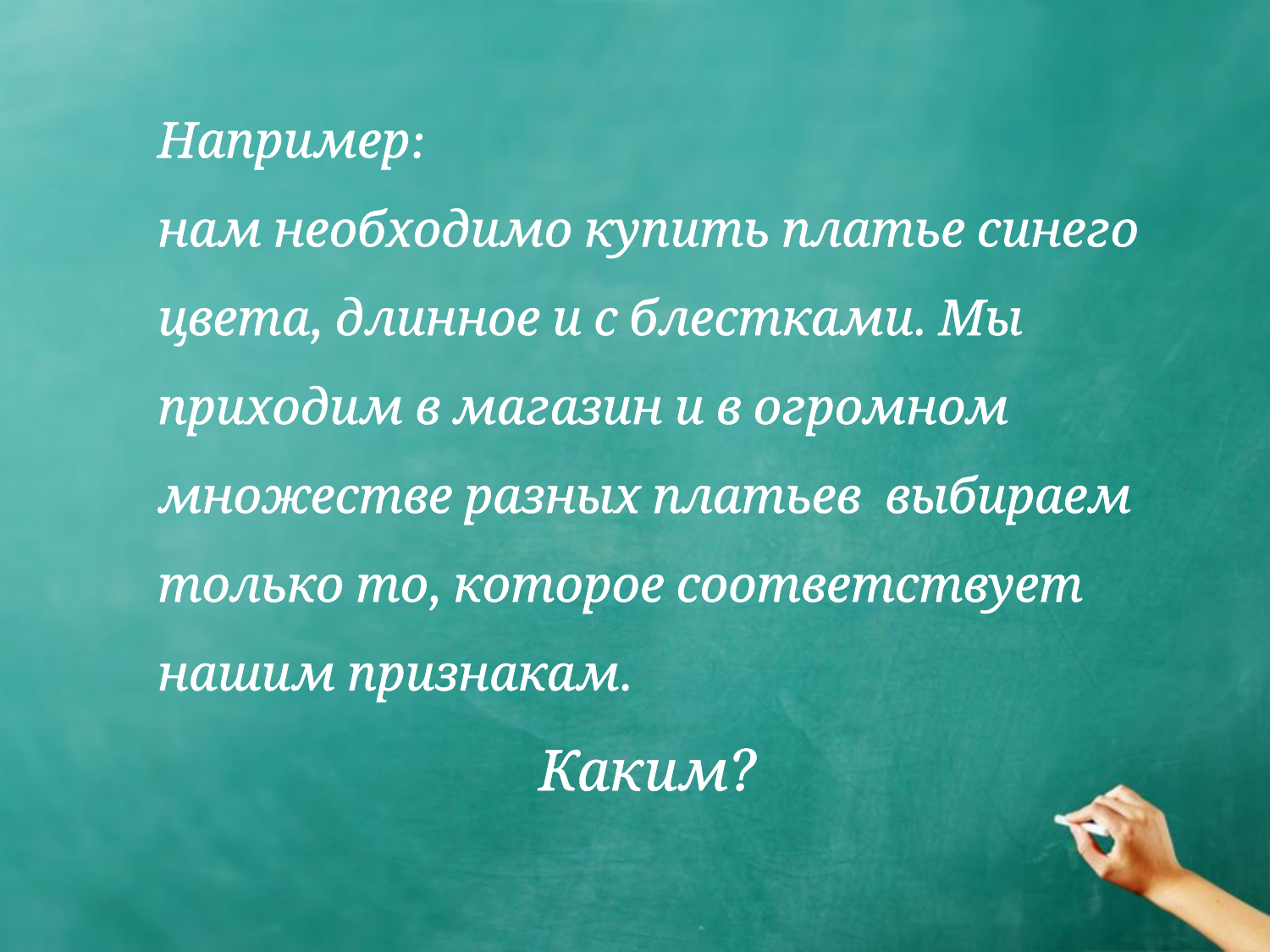

# Например: нам необходимо купить платье синего цвета, длинное и с блестками. Мы приходим в магазин и в огромном множестве разных платьев  выбираем только то, которое соответствует нашим признакам. Каким?